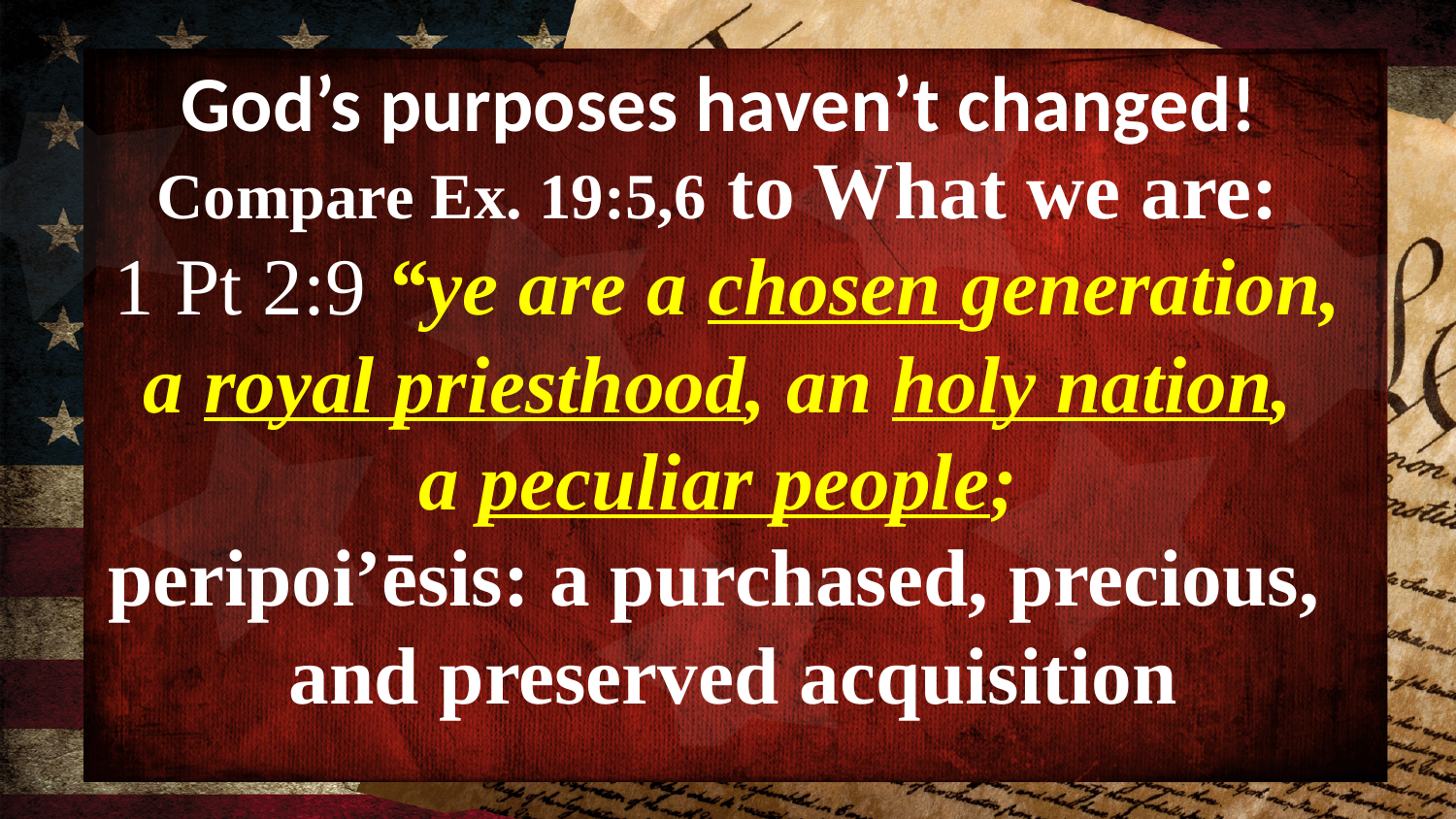

God’s purposes haven’t changed!
Compare Ex. 19:5,6 to What we are:
1 Pt 2:9 “ye are a chosen generation, a royal priesthood, an holy nation,
a peculiar people;
peripoi’ēsis: a purchased, precious,
         and preserved acquisition